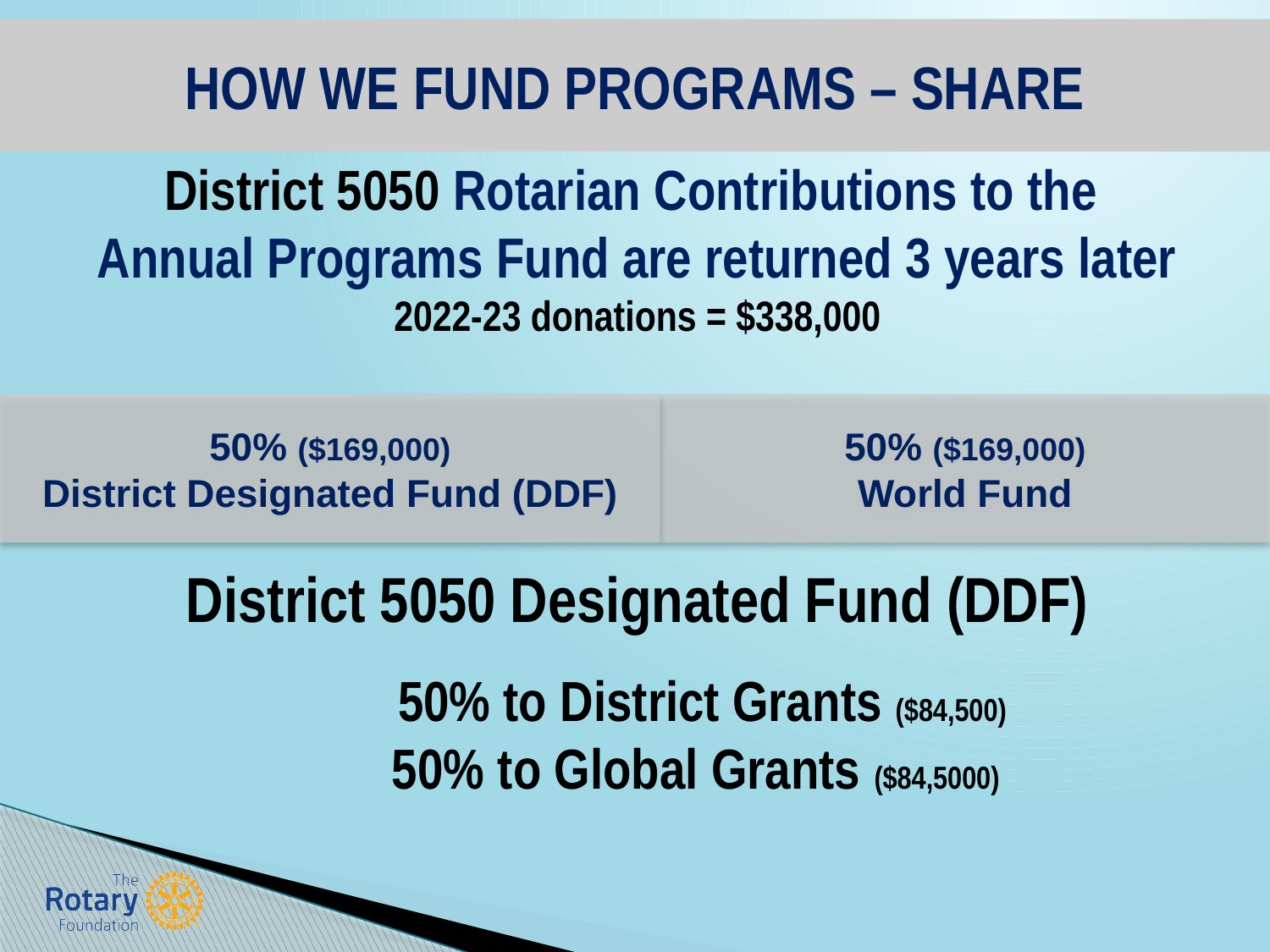

HOW WE FUND PROGRAMS – SHARE

District 5050 Rotarian Contributions to the
Annual Programs Fund are returned 3 years later
2022-23 donations = $338,000
50% ($169,000)
District Designated Fund (DDF)
50% ($169,000)
World Fund
District 5050 Designated Fund (DDF)

          50% to District Grants ($84,500)
         50% to Global Grants ($84,5000)